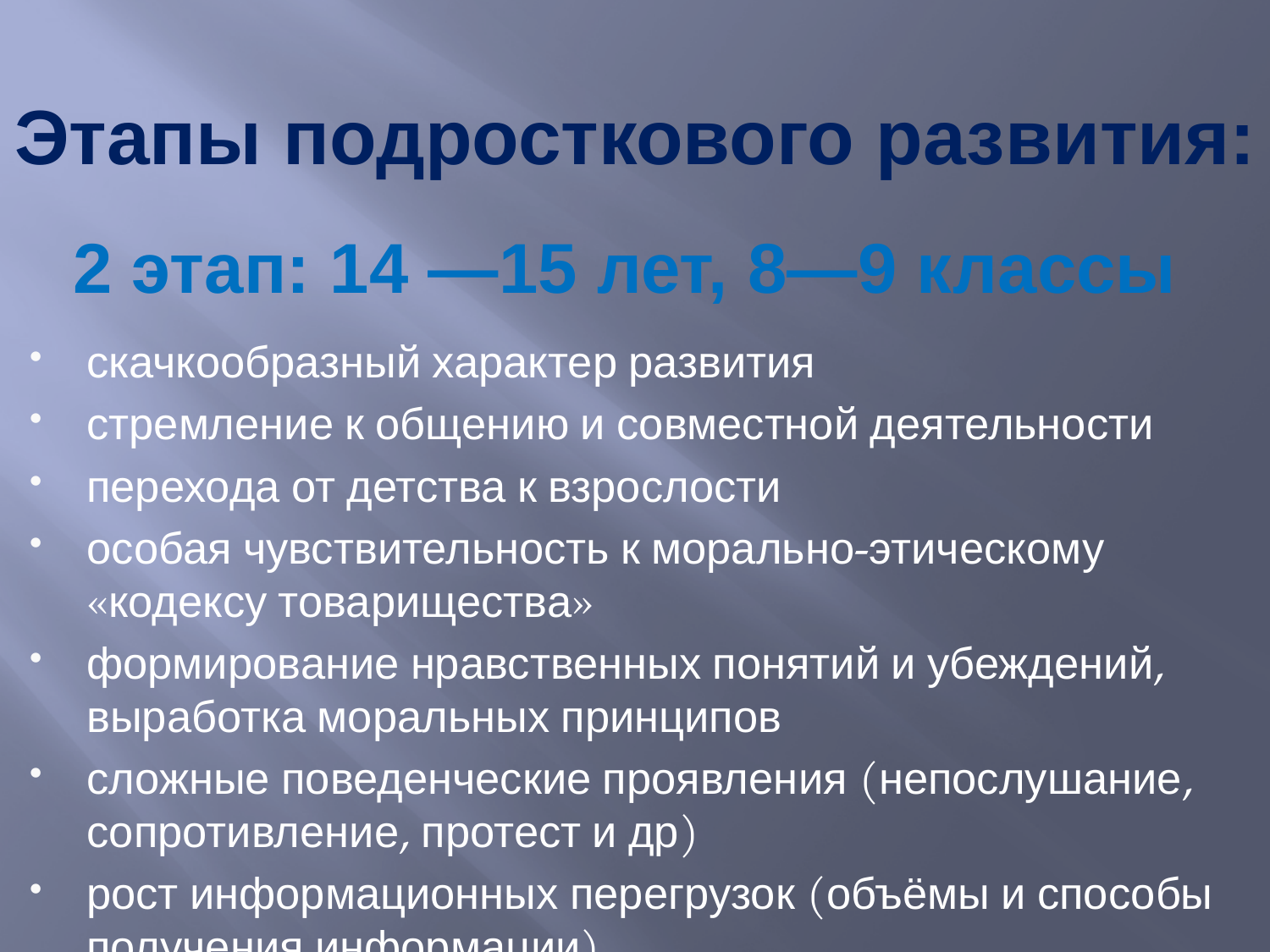

# Этапы подросткового развития: 2 этап: 14 —15 лет, 8—9 классы
скачкообразный характер развития
стремление к общению и совместной деятельности
перехода от детства к взрослости
особая чувствительность к морально-этическому «кодексу товарищества»
формирование нравственных понятий и убеждений, выработка моральных принципов
сложные поведенческие проявления (непослушание, сопротивление, протест и др)
рост информационных перегрузок (объёмы и способы получения информации)